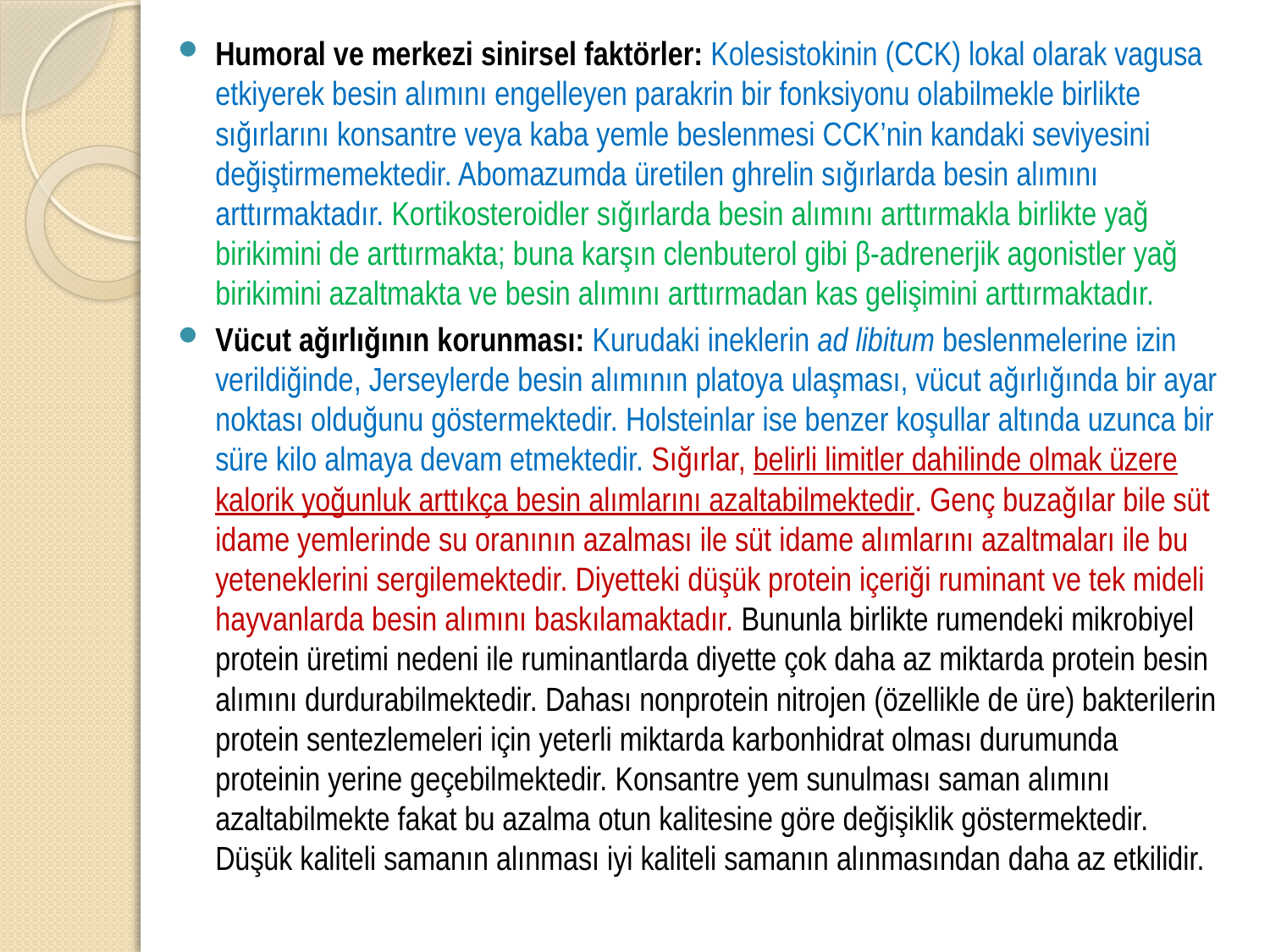

Humoral ve merkezi sinirsel faktörler: Kolesistokinin (CCK) lokal olarak vagusa etkiyerek besin alımını engelleyen parakrin bir fonksiyonu olabilmekle birlikte sığırlarını konsantre veya kaba yemle beslenmesi CCK’nin kandaki seviyesini değiştirmemektedir. Abomazumda üretilen ghrelin sığırlarda besin alımını arttırmaktadır. Kortikosteroidler sığırlarda besin alımını arttırmakla birlikte yağ birikimini de arttırmakta; buna karşın clenbuterol gibi β-adrenerjik agonistler yağ birikimini azaltmakta ve besin alımını arttırmadan kas gelişimini arttırmaktadır.
Vücut ağırlığının korunması: Kurudaki ineklerin ad libitum beslenmelerine izin verildiğinde, Jerseylerde besin alımının platoya ulaşması, vücut ağırlığında bir ayar noktası olduğunu göstermektedir. Holsteinlar ise benzer koşullar altında uzunca bir süre kilo almaya devam etmektedir. Sığırlar, belirli limitler dahilinde olmak üzere kalorik yoğunluk arttıkça besin alımlarını azaltabilmektedir. Genç buzağılar bile süt idame yemlerinde su oranının azalması ile süt idame alımlarını azaltmaları ile bu yeteneklerini sergilemektedir. Diyetteki düşük protein içeriği ruminant ve tek mideli hayvanlarda besin alımını baskılamaktadır. Bununla birlikte rumendeki mikrobiyel protein üretimi nedeni ile ruminantlarda diyette çok daha az miktarda protein besin alımını durdurabilmektedir. Dahası nonprotein nitrojen (özellikle de üre) bakterilerin protein sentezlemeleri için yeterli miktarda karbonhidrat olması durumunda proteinin yerine geçebilmektedir. Konsantre yem sunulması saman alımını azaltabilmekte fakat bu azalma otun kalitesine göre değişiklik göstermektedir. Düşük kaliteli samanın alınması iyi kaliteli samanın alınmasından daha az etkilidir.